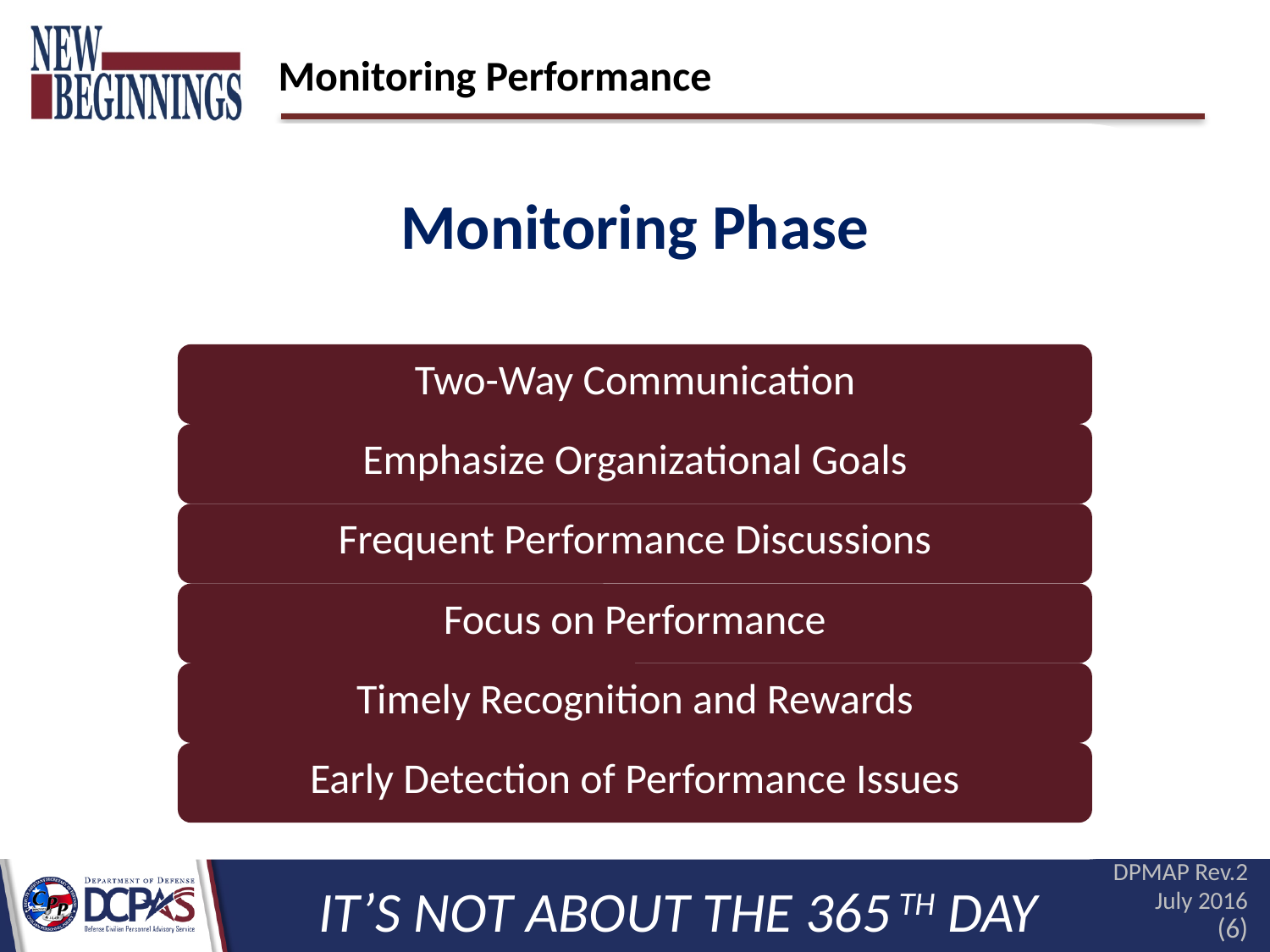

# Monitoring Performance
Monitoring Phase
Two-Way Communication
Emphasize Organizational Goals
Frequent Performance Discussions
Focus on Performance
Timely Recognition and Rewards
Early Detection of Performance Issues
DPMAP Rev.2 July 2016
IT’S NOT ABOUT THE 365 TH DAY
(6)